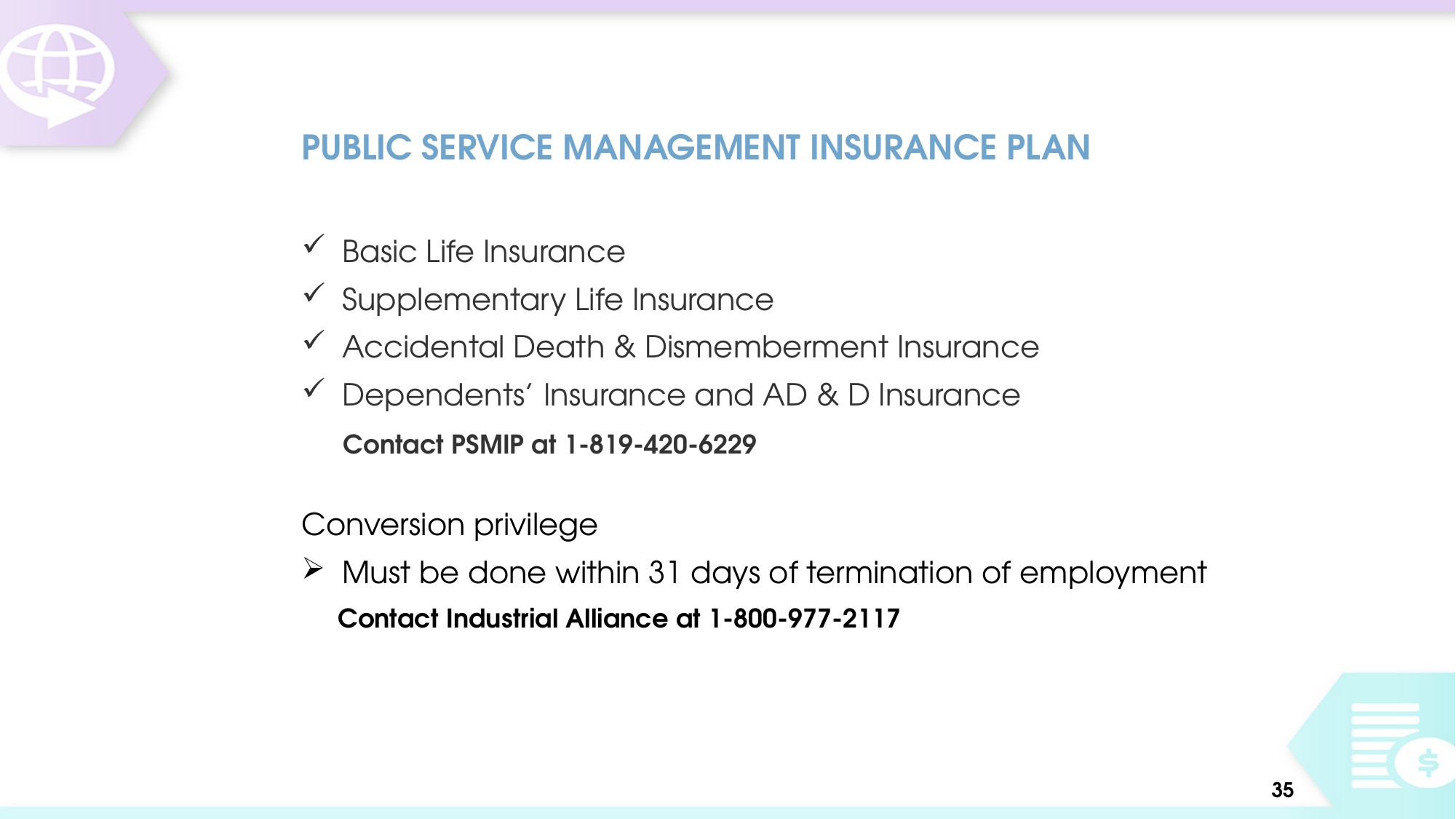

# Public Service Management Insurance Plan
Basic Life Insurance
Supplementary Life Insurance
Accidental Death & Dismemberment Insurance
Dependents’ Insurance and AD & D Insurance
     Contact PSMIP at 1-819-420-6229

Conversion privilege
Must be done within 31 days of termination of employment
     Contact Industrial Alliance at 1-800-977-2117

35